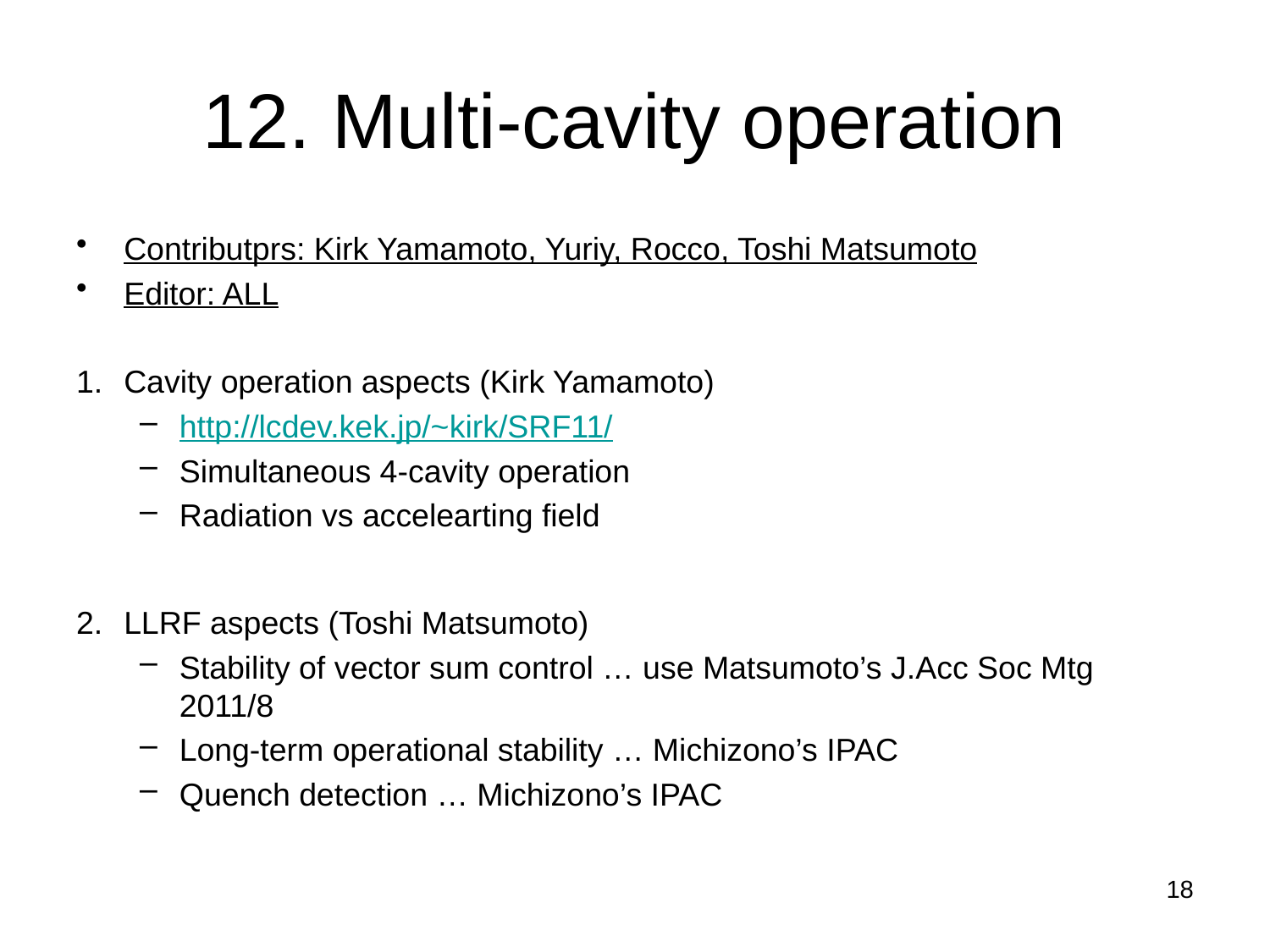

# 12. Multi-cavity operation
Contributprs: Kirk Yamamoto, Yuriy, Rocco, Toshi Matsumoto
Editor: ALL

Cavity operation aspects (Kirk Yamamoto)
http://lcdev.kek.jp/~kirk/SRF11/
Simultaneous 4-cavity operation
Radiation vs accelearting field

LLRF aspects (Toshi Matsumoto)
Stability of vector sum control … use Matsumoto’s J.Acc Soc Mtg 2011/8
Long-term operational stability … Michizono’s IPAC
Quench detection … Michizono’s IPAC
18